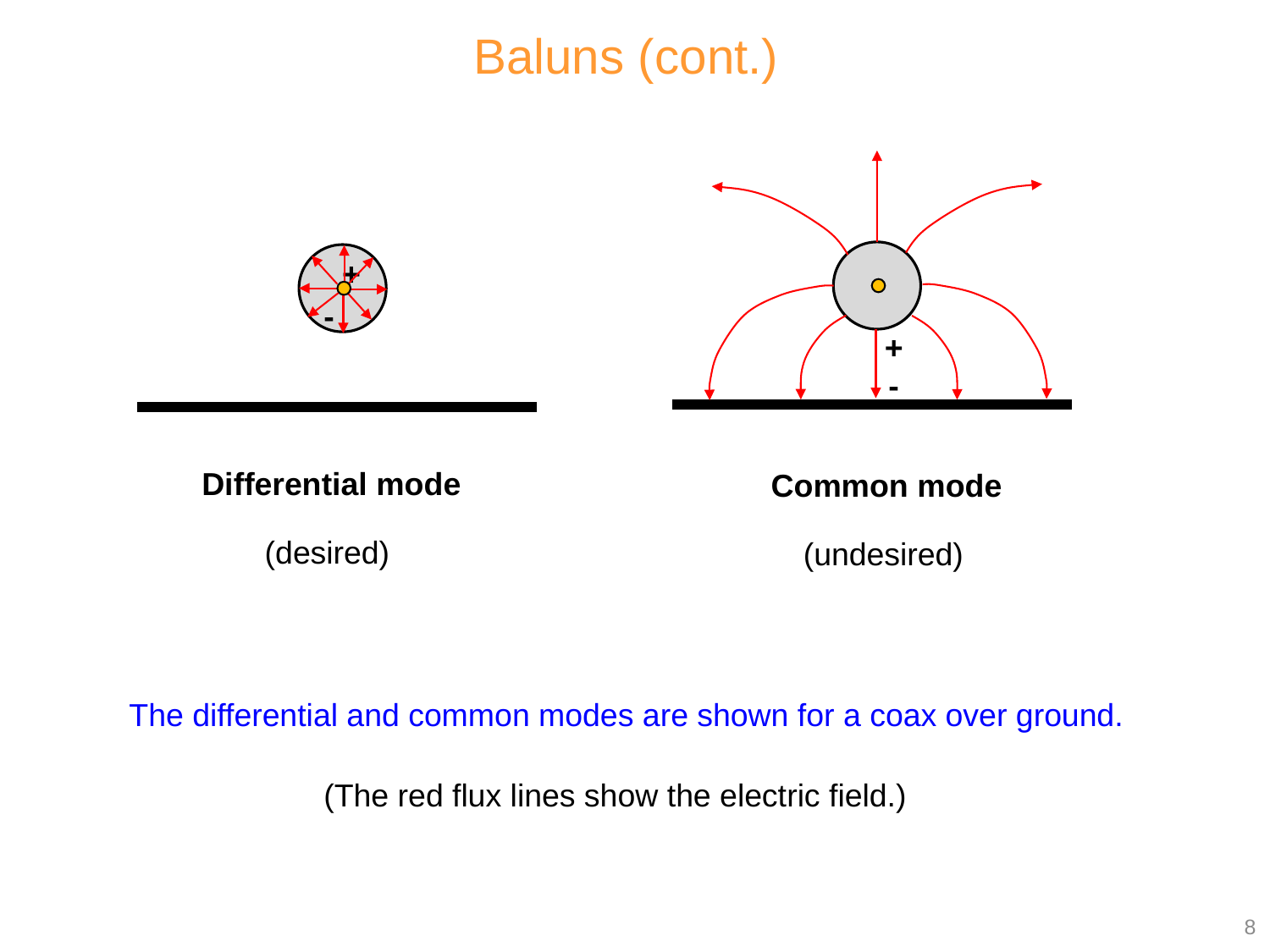

Baluns (cont.)

+
-

+

-
Differential mode
Common mode
(desired)
(undesired)
The differential and common modes are shown for a coax over ground.
(The red flux lines show the electric field.)
8